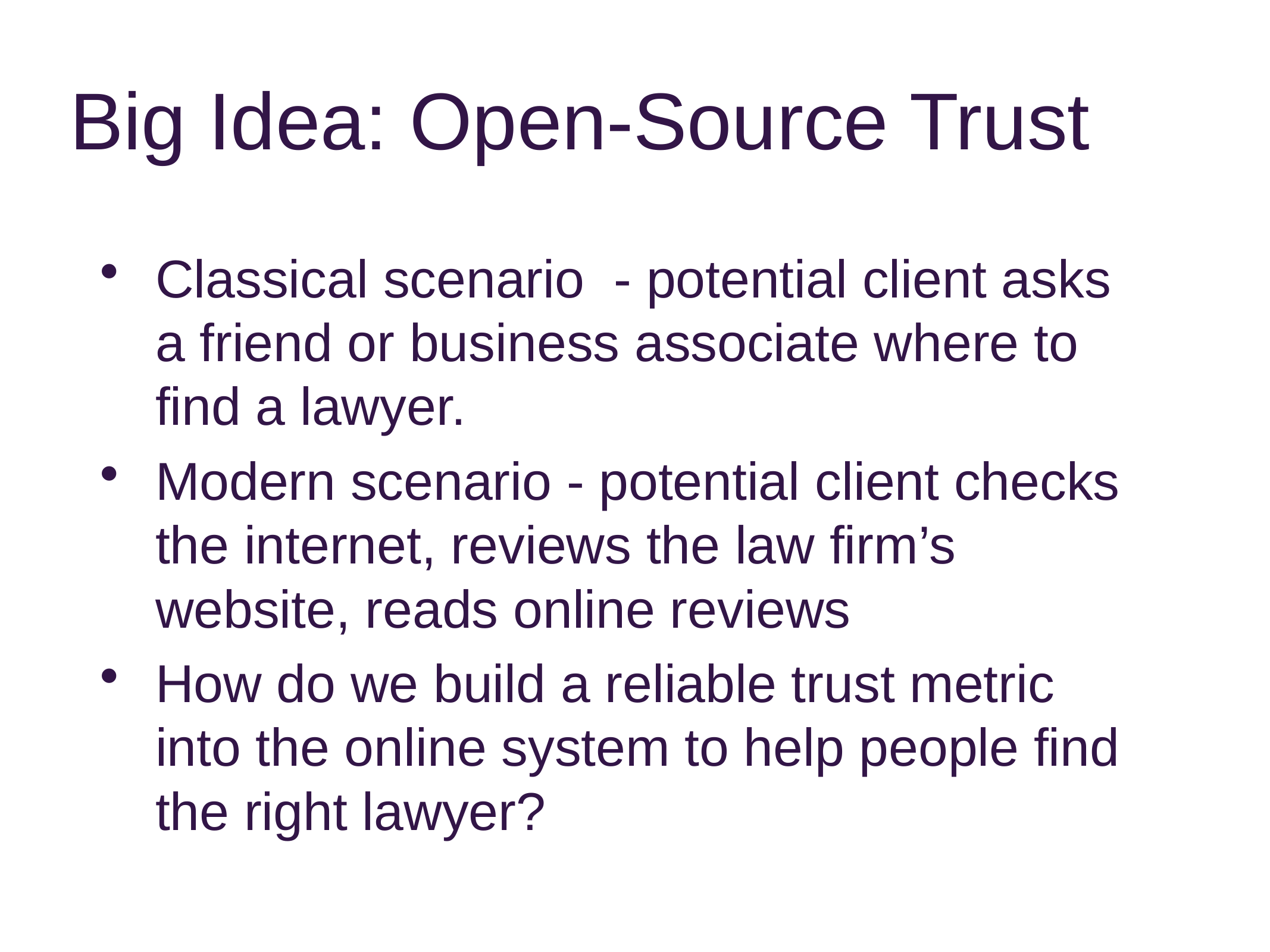

# Big Idea: Open-Source Trust
Classical scenario  - potential client asks a friend or business associate where to find a lawyer.
Modern scenario - potential client checks the internet, reviews the law firm’s website, reads online reviews
How do we build a reliable trust metric into the online system to help people find the right lawyer?